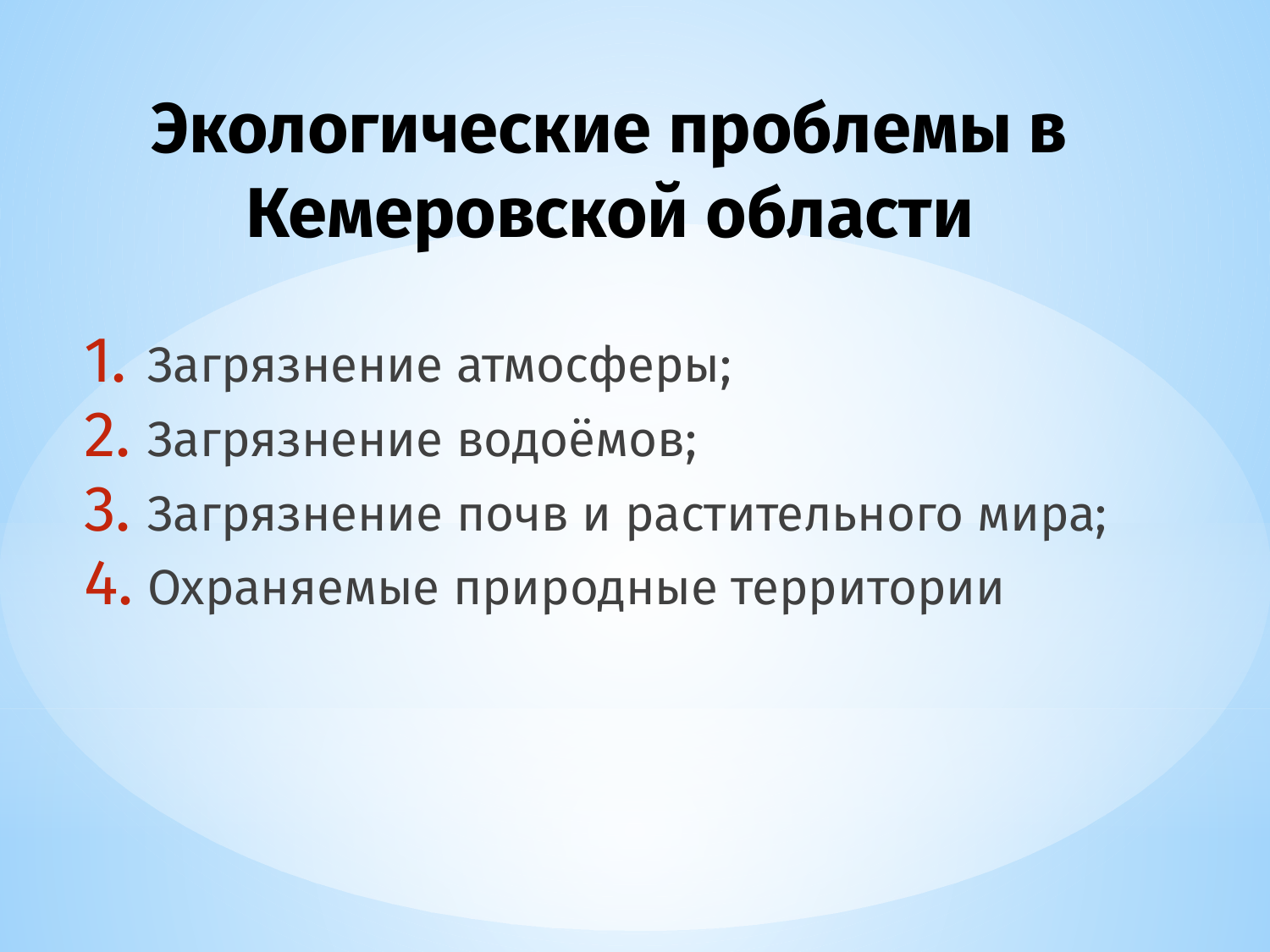

# Экологические проблемы в Кемеровской области
Загрязнение атмосферы;
Загрязнение водоёмов;
Загрязнение почв и растительного мира;
Охраняемые природные территории